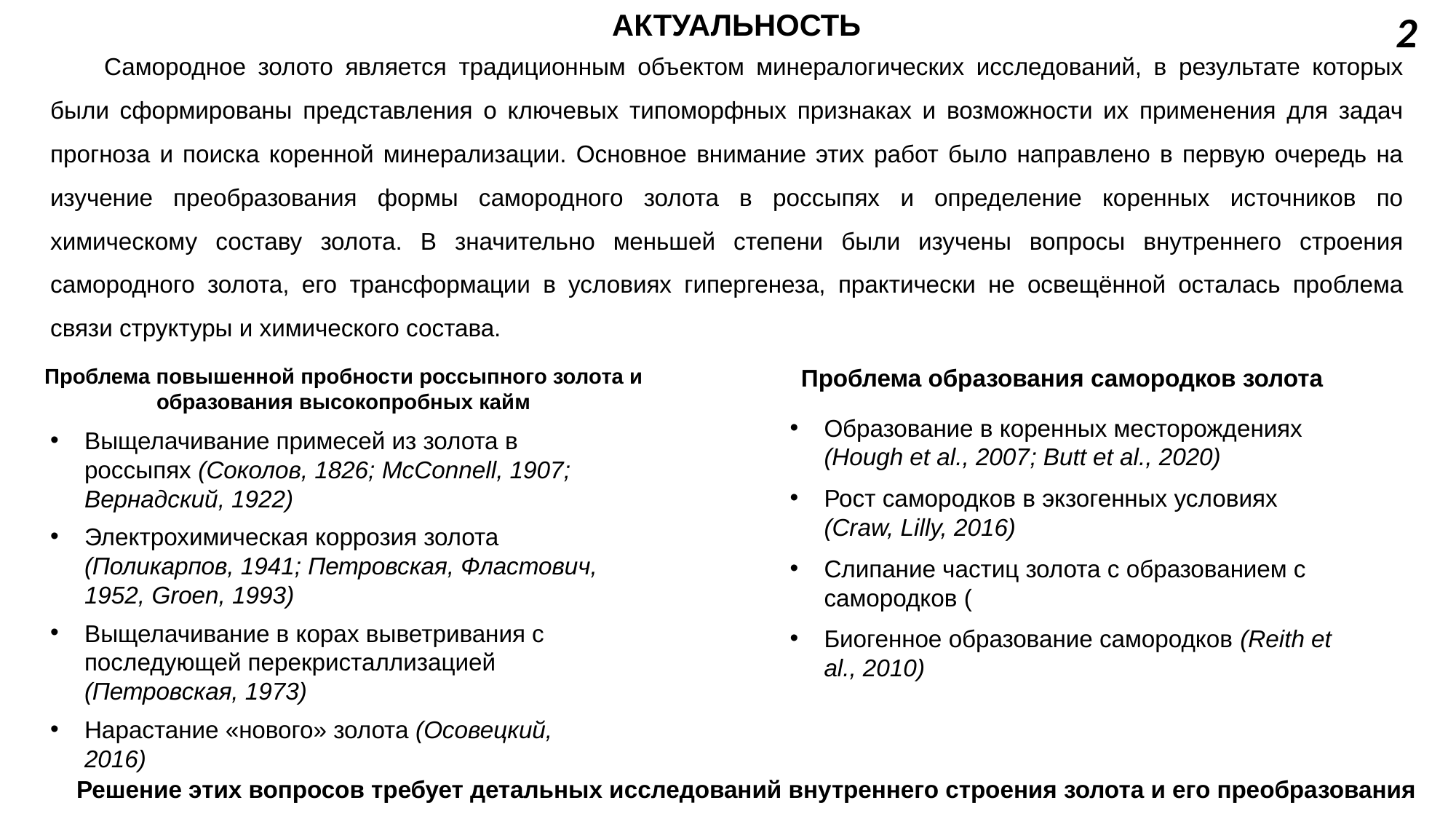

АКТУАЛЬНОСТЬ
2
Самородное золото является традиционным объектом минералогических исследований, в результате которых были сформированы представления о ключевых типоморфных признаках и возможности их применения для задач прогноза и поиска коренной минерализации. Основное внимание этих работ было направлено в первую очередь на изучение преобразования формы самородного золота в россыпях и определение коренных источников по химическому составу золота. В значительно меньшей степени были изучены вопросы внутреннего строения самородного золота, его трансформации в условиях гипергенеза, практически не освещённой осталась проблема связи структуры и химического состава.
Проблема повышенной пробности россыпного золота и образования высокопробных кайм
Проблема образования самородков золота
Образование в коренных месторождениях (Hough et al., 2007; Butt et al., 2020)
Рост самородков в экзогенных условиях (Craw, Lilly, 2016)
Слипание частиц золота с образованием с самородков (
Биогенное образование самородков (Reith et al., 2010)

Выщелачивание примесей из золота в россыпях (Соколов, 1826; McConnell, 1907; Вернадский, 1922)
Электрохимическая коррозия золота (Поликарпов, 1941; Петровская, Фластович, 1952, Groen, 1993)
Выщелачивание в корах выветривания с последующей перекристаллизацией (Петровская, 1973)
Нарастание «нового» золота (Осовецкий, 2016)

Решение этих вопросов требует детальных исследований внутреннего строения золота и его преобразования